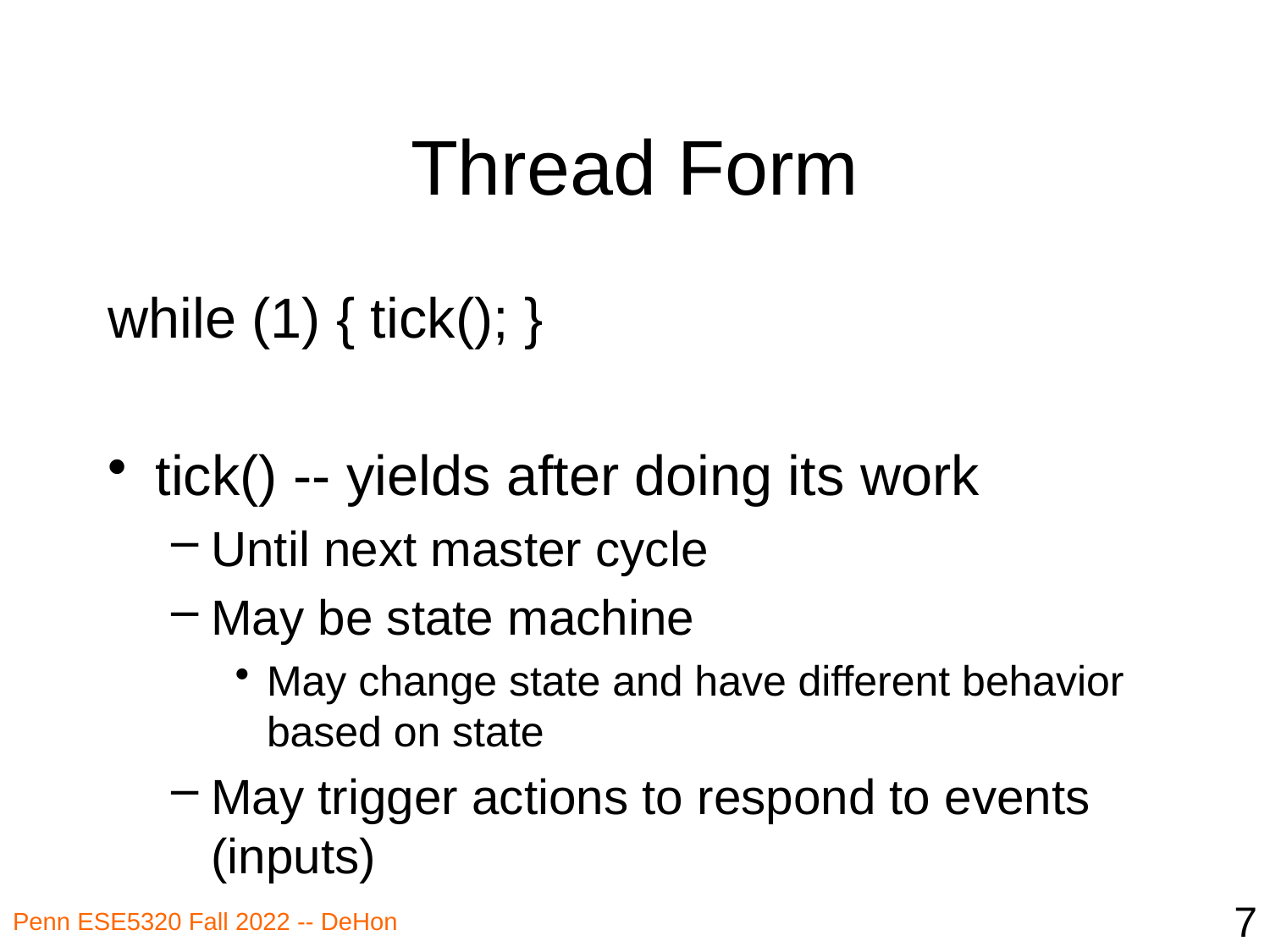

# Thread Form
while (1) { tick(); }

tick() -- yields after doing its work
Until next master cycle
May be state machine
May change state and have different behavior based on state
May trigger actions to respond to events (inputs)

7
Penn ESE5320 Fall 2022 -- DeHon